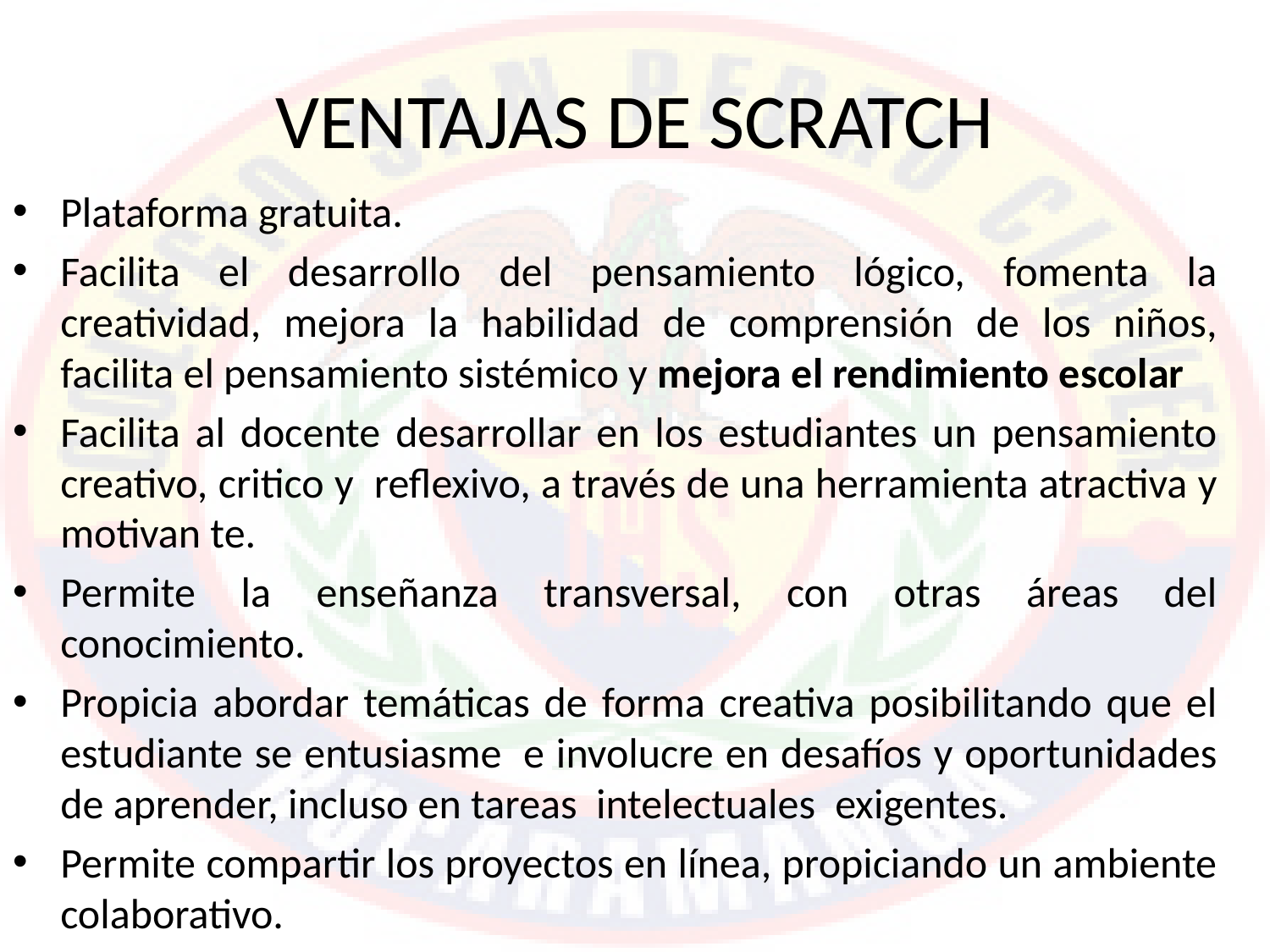

# VENTAJAS DE SCRATCH
Plataforma gratuita.
Facilita el desarrollo del pensamiento lógico, fomenta la creatividad, mejora la habilidad de comprensión de los niños, facilita el pensamiento sistémico y mejora el rendimiento escolar
Facilita al docente desarrollar en los estudiantes un pensamiento creativo, critico y  reflexivo, a través de una herramienta atractiva y motivan te.
Permite la enseñanza transversal, con otras áreas del conocimiento.
Propicia abordar temáticas de forma creativa posibilitando que el estudiante se entusiasme  e involucre en desafíos y oportunidades de aprender, incluso en tareas  intelectuales  exigentes.
Permite compartir los proyectos en línea, propiciando un ambiente colaborativo.